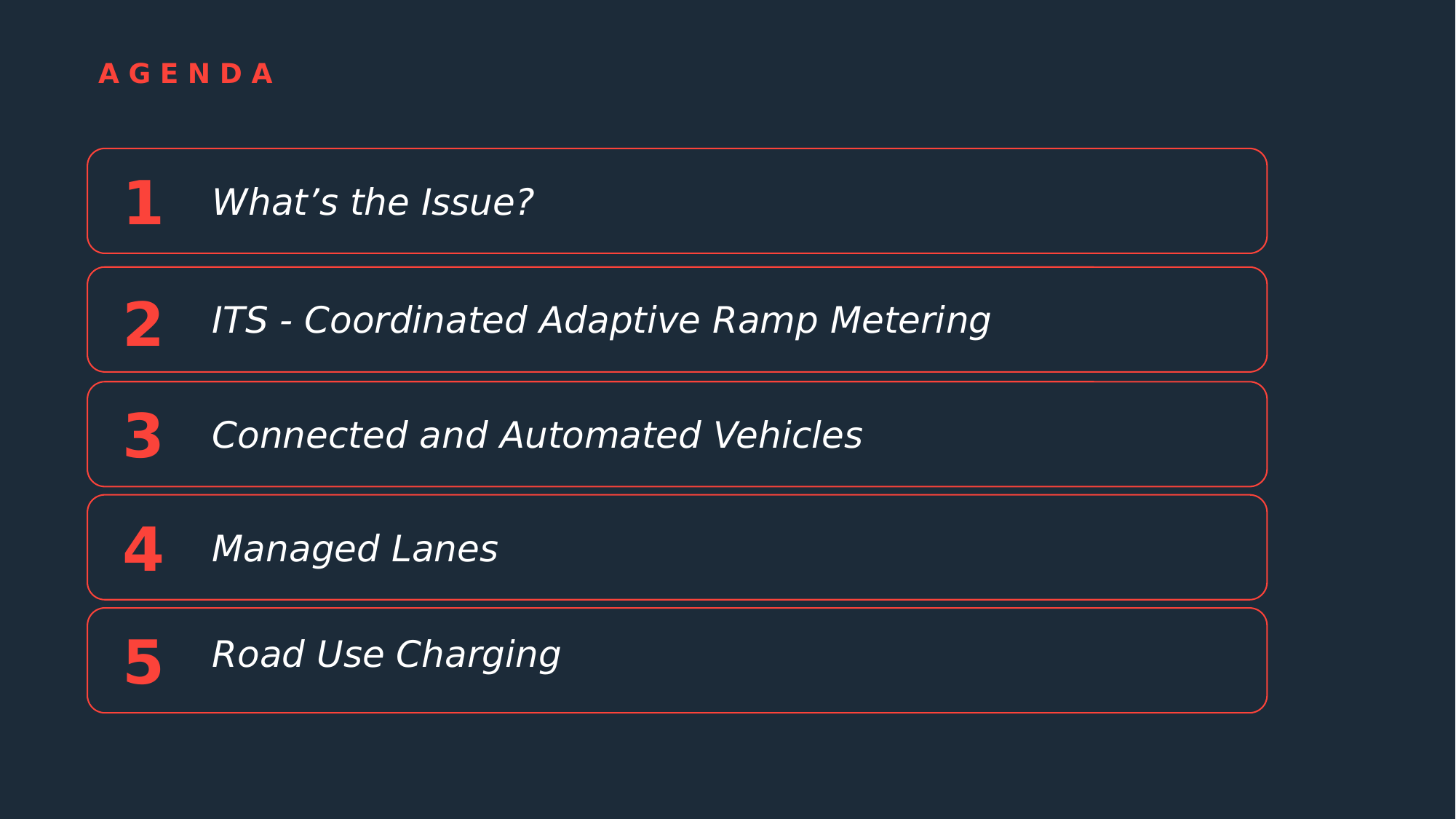

# AGENDA

1
What’s the Issue?

2
ITS - Coordinated Adaptive Ramp Metering

3
Connected and Automated Vehicles

4
Managed Lanes

5
Road Use Charging